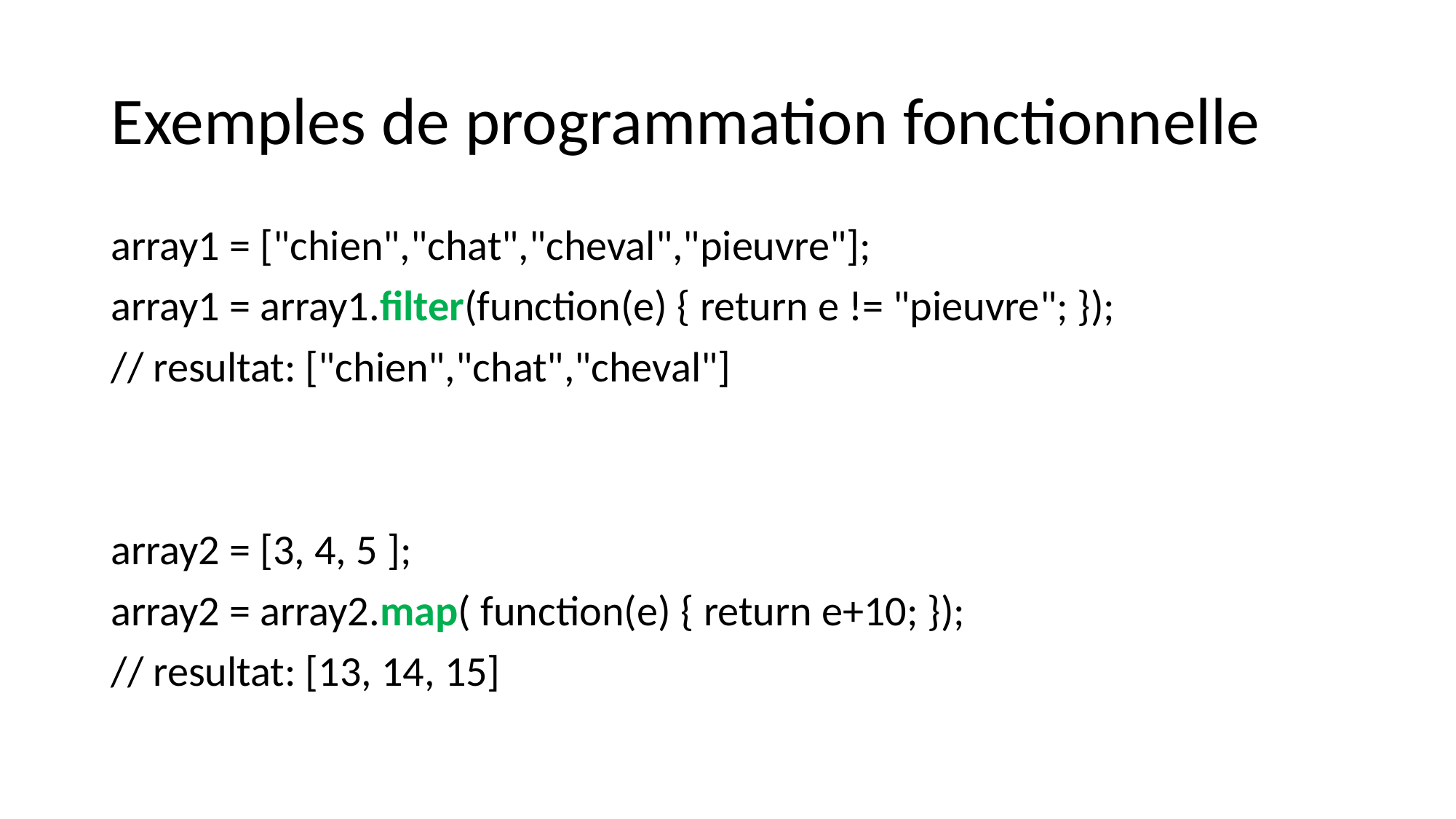

# Exemples de programmation fonctionnelle
array1 = ["chien","chat","cheval","pieuvre"];
array1 = array1.filter(function(e) { return e != "pieuvre"; });
// resultat: ["chien","chat","cheval"]

array2 = [3, 4, 5 ];
array2 = array2.map( function(e) { return e+10; });
// resultat: [13, 14, 15]